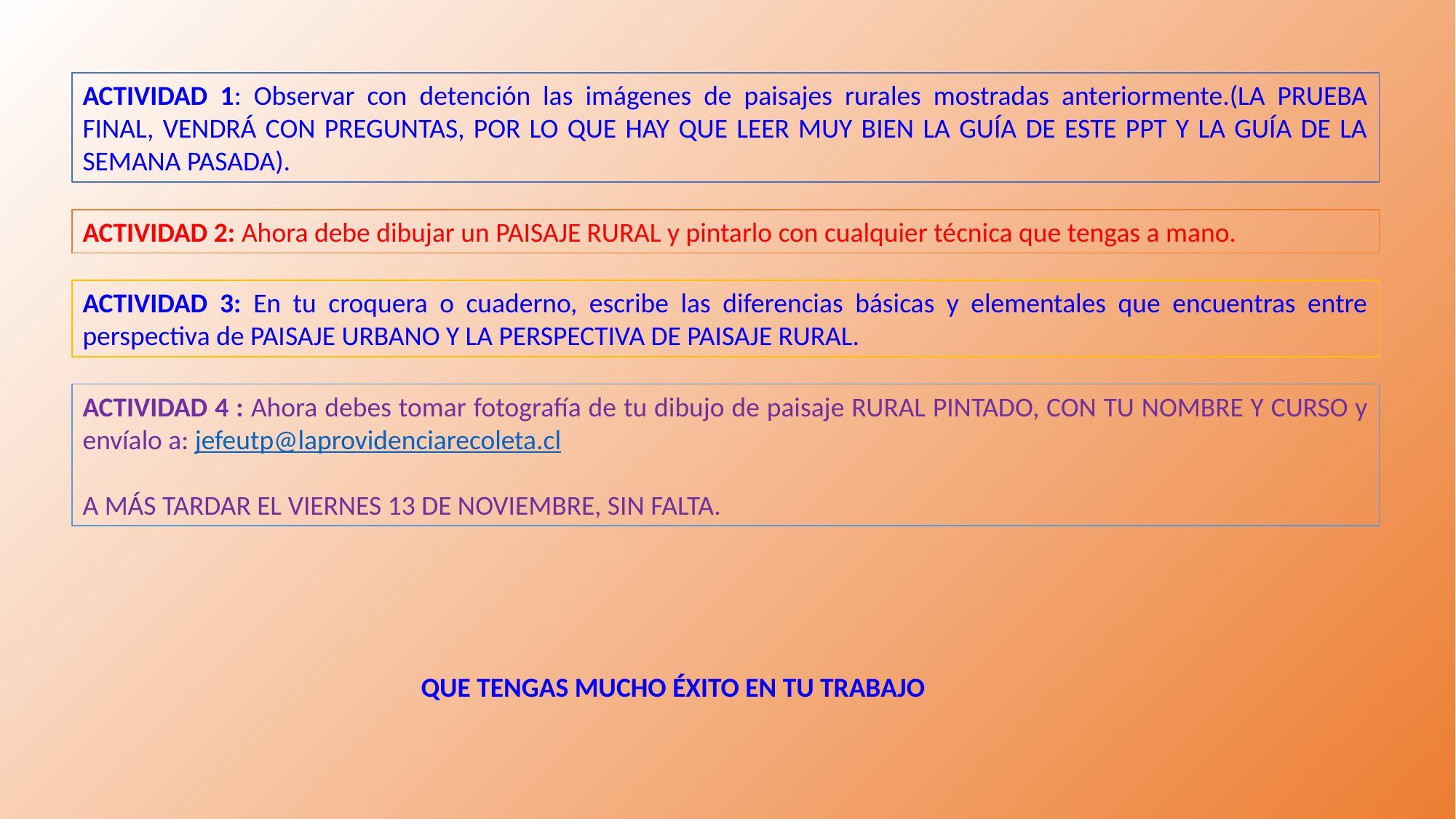

ACTIVIDAD 1: Observar con detención las imágenes de paisajes rurales mostradas anteriormente.(LA PRUEBA FINAL, VENDRÁ CON PREGUNTAS, POR LO QUE HAY QUE LEER MUY BIEN LA GUÍA DE ESTE PPT Y LA GUÍA DE LA SEMANA PASADA).
ACTIVIDAD 2: Ahora debe dibujar un PAISAJE RURAL y pintarlo con cualquier técnica que tengas a mano.
ACTIVIDAD 3: En tu croquera o cuaderno, escribe las diferencias básicas y elementales que encuentras entre perspectiva de PAISAJE URBANO Y LA PERSPECTIVA DE PAISAJE RURAL.
ACTIVIDAD 4 : Ahora debes tomar fotografía de tu dibujo de paisaje RURAL PINTADO, CON TU NOMBRE Y CURSO y envíalo a: jefeutp@laprovidenciarecoleta.cl
A MÁS TARDAR EL VIERNES 13 DE NOVIEMBRE, SIN FALTA.
QUE TENGAS MUCHO ÉXITO EN TU TRABAJO